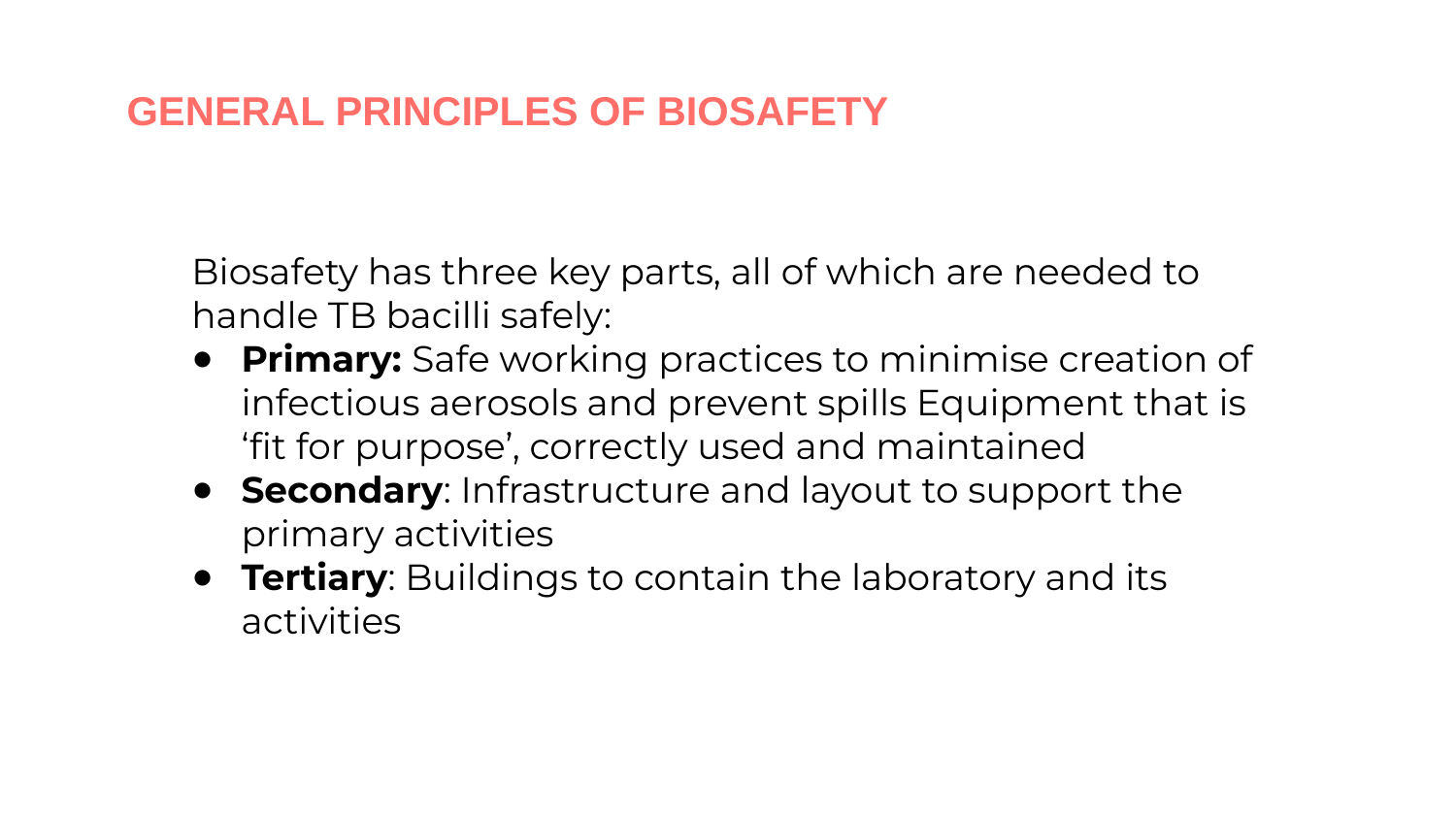

# GENERAL PRINCIPLES OF BIOSAFETY
Biosafety has three key parts, all of which are needed to handle TB bacilli safely:
Primary: Safe working practices to minimise creation of infectious aerosols and prevent spills Equipment that is ‘fit for purpose’, correctly used and maintained
Secondary: Infrastructure and layout to support the primary activities
Tertiary: Buildings to contain the laboratory and its activities